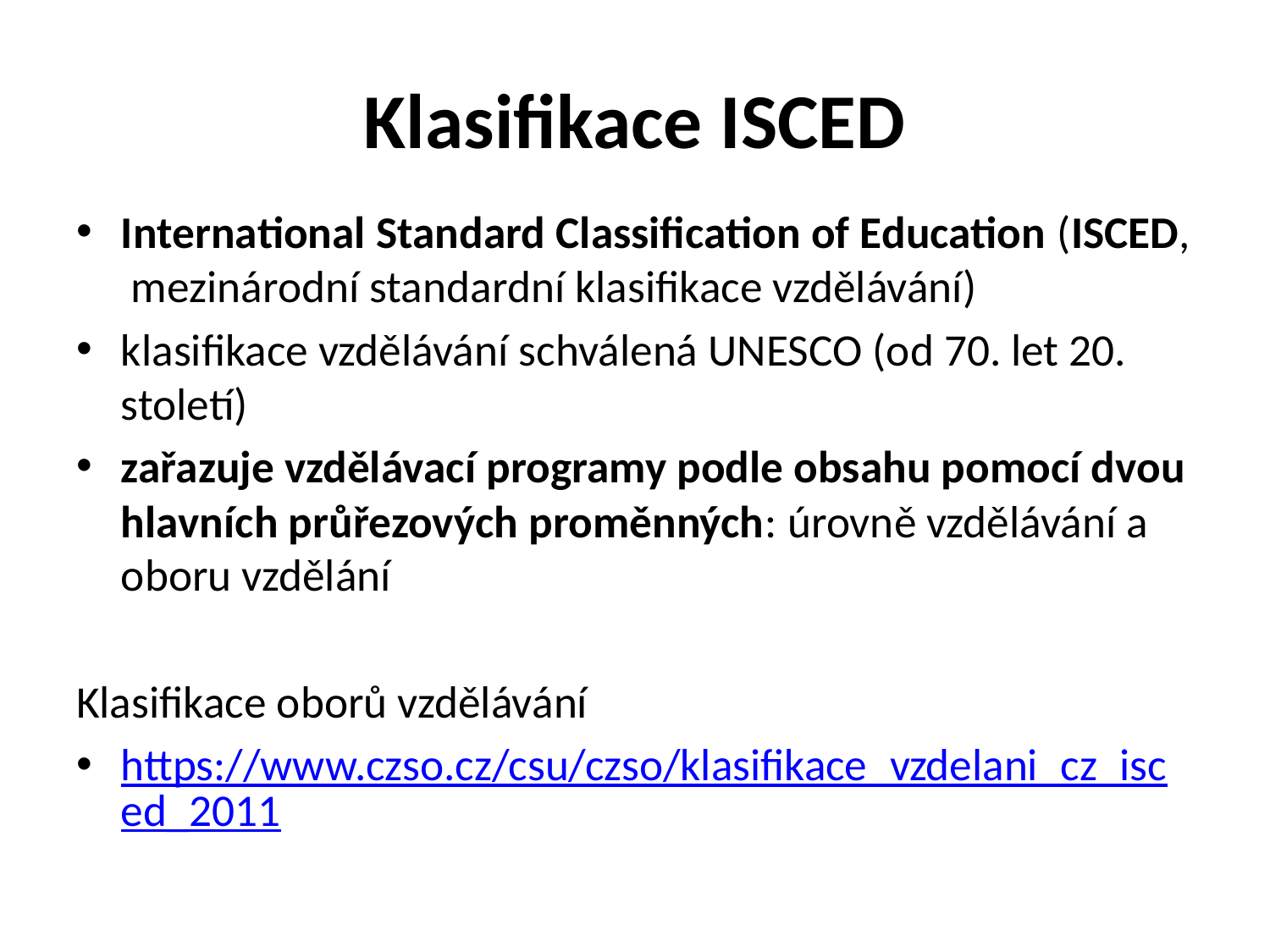

# Klasifikace ISCED
International Standard Classification of Education (ISCED,  mezinárodní standardní klasifikace vzdělávání)
klasifikace vzdělávání schválená UNESCO (od 70. let 20. století)
zařazuje vzdělávací programy podle obsahu pomocí dvou hlavních průřezových proměnných: úrovně vzdělávání a oboru vzdělání

Klasifikace oborů vzdělávání
https://www.czso.cz/csu/czso/klasifikace_vzdelani_cz_isced_2011